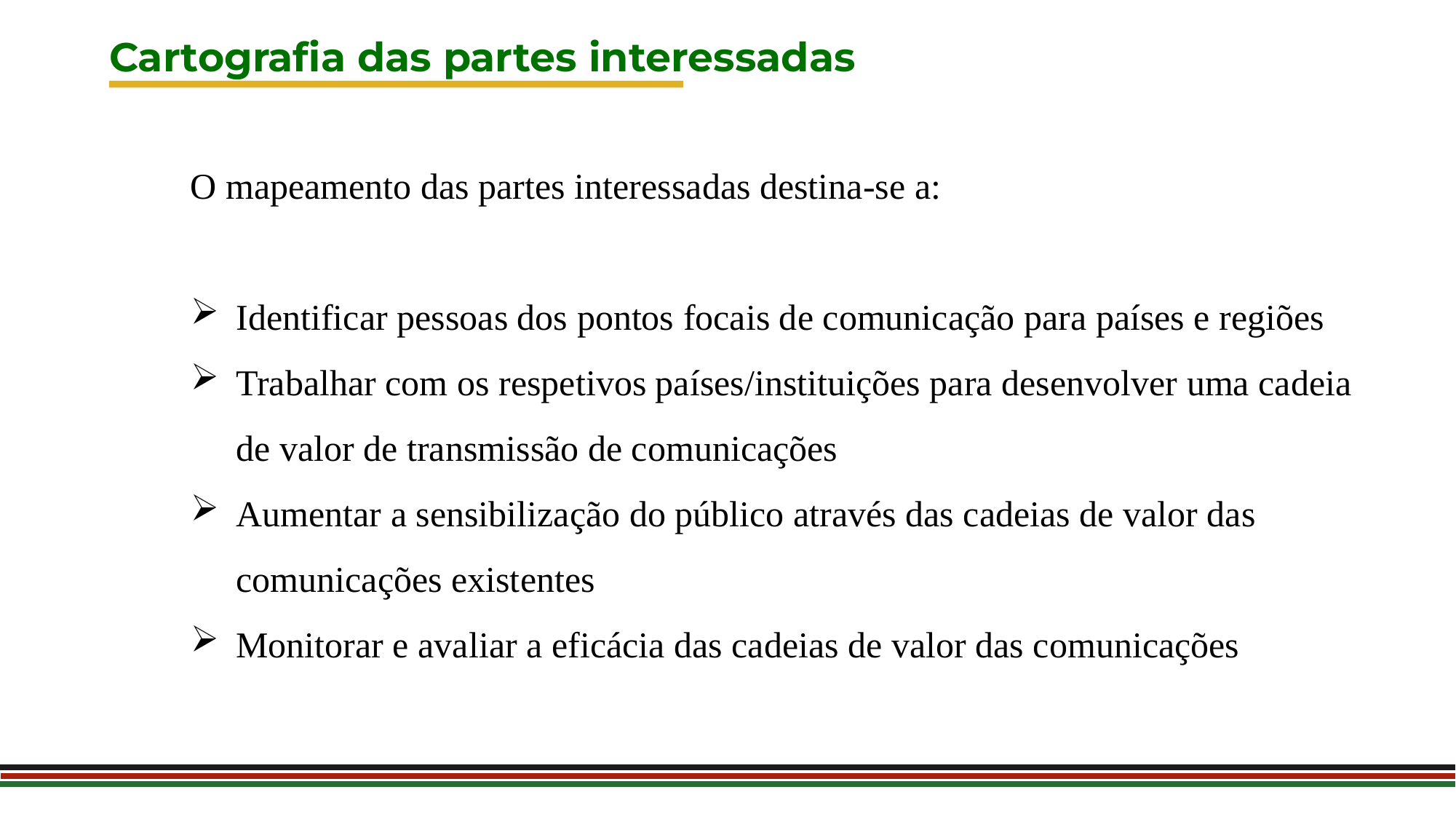

Cartografia das partes interessadas

O mapeamento das partes interessadas destina-se a:

Identificar pessoas dos pontos focais de comunicação para países e regiões
Trabalhar com os respetivos países/instituições para desenvolver uma cadeia de valor de transmissão de comunicações
Aumentar a sensibilização do público através das cadeias de valor das comunicações existentes
Monitorar e avaliar a eficácia das cadeias de valor das comunicações